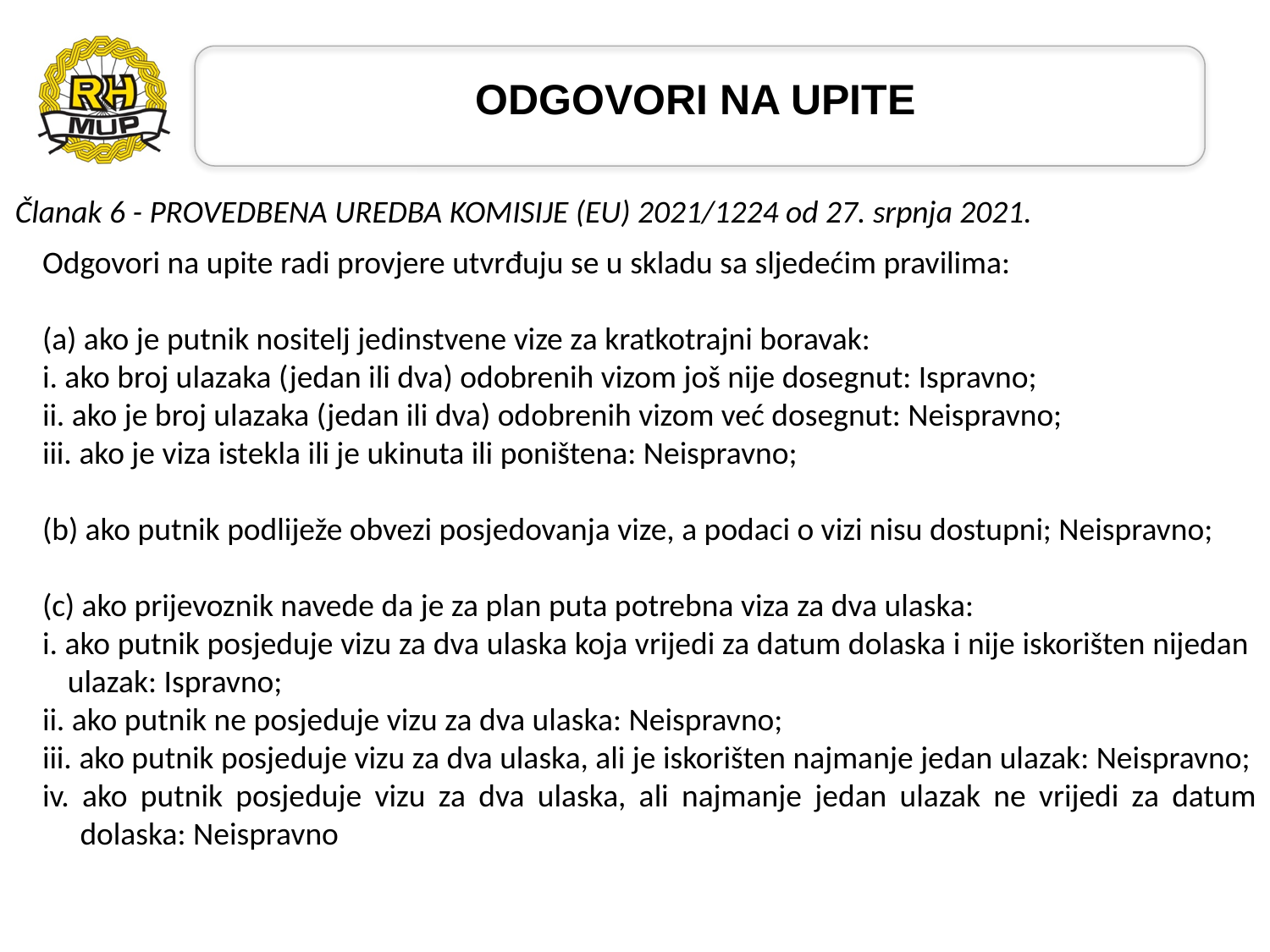

# ODGOVORI NA UPITE
Članak 6 - PROVEDBENA UREDBA KOMISIJE (EU) 2021/1224 оd 27. srpnja 2021.
Odgovori na upite radi provjere utvrđuju se u skladu sa sljedećim pravilima:

(a) ako je putnik nositelj jedinstvene vize za kratkotrajni boravak:
i. ako broj ulazaka (jedan ili dva) odobrenih vizom još nije dosegnut: Ispravno;
ii. ako je broj ulazaka (jedan ili dva) odobrenih vizom već dosegnut: Neispravno;
iii. ako je viza istekla ili je ukinuta ili poništena: Neispravno;

(b) ako putnik podliježe obvezi posjedovanja vize, a podaci o vizi nisu dostupni; Neispravno;

(c) ako prijevoznik navede da je za plan puta potrebna viza za dva ulaska:
i. ako putnik posjeduje vizu za dva ulaska koja vrijedi za datum dolaska i nije iskorišten nijedan  ulazak: Ispravno;
ii. ako putnik ne posjeduje vizu za dva ulaska: Neispravno;
iii. ako putnik posjeduje vizu za dva ulaska, ali je iskorišten najmanje jedan ulazak: Neispravno;
iv. ako putnik posjeduje vizu za dva ulaska, ali najmanje jedan ulazak ne vrijedi za datum dolaska: Neispravno